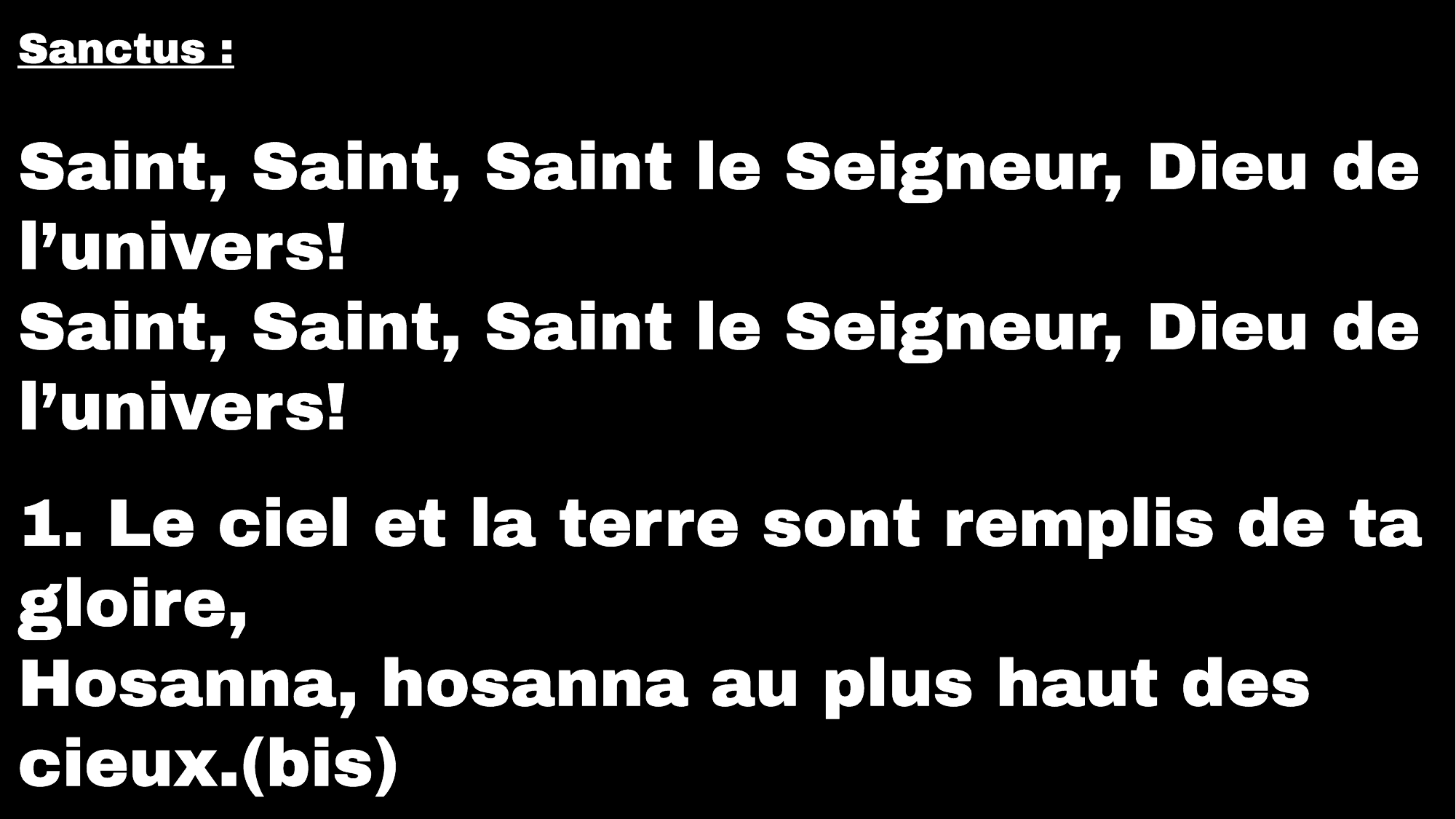

Sanctus :

Saint, Saint, Saint le Seigneur, Dieu de l’univers!
Saint, Saint, Saint le Seigneur, Dieu de l’univers!

1. Le ciel et la terre sont remplis de ta gloire,
Hosanna, hosanna au plus haut des cieux.(bis)